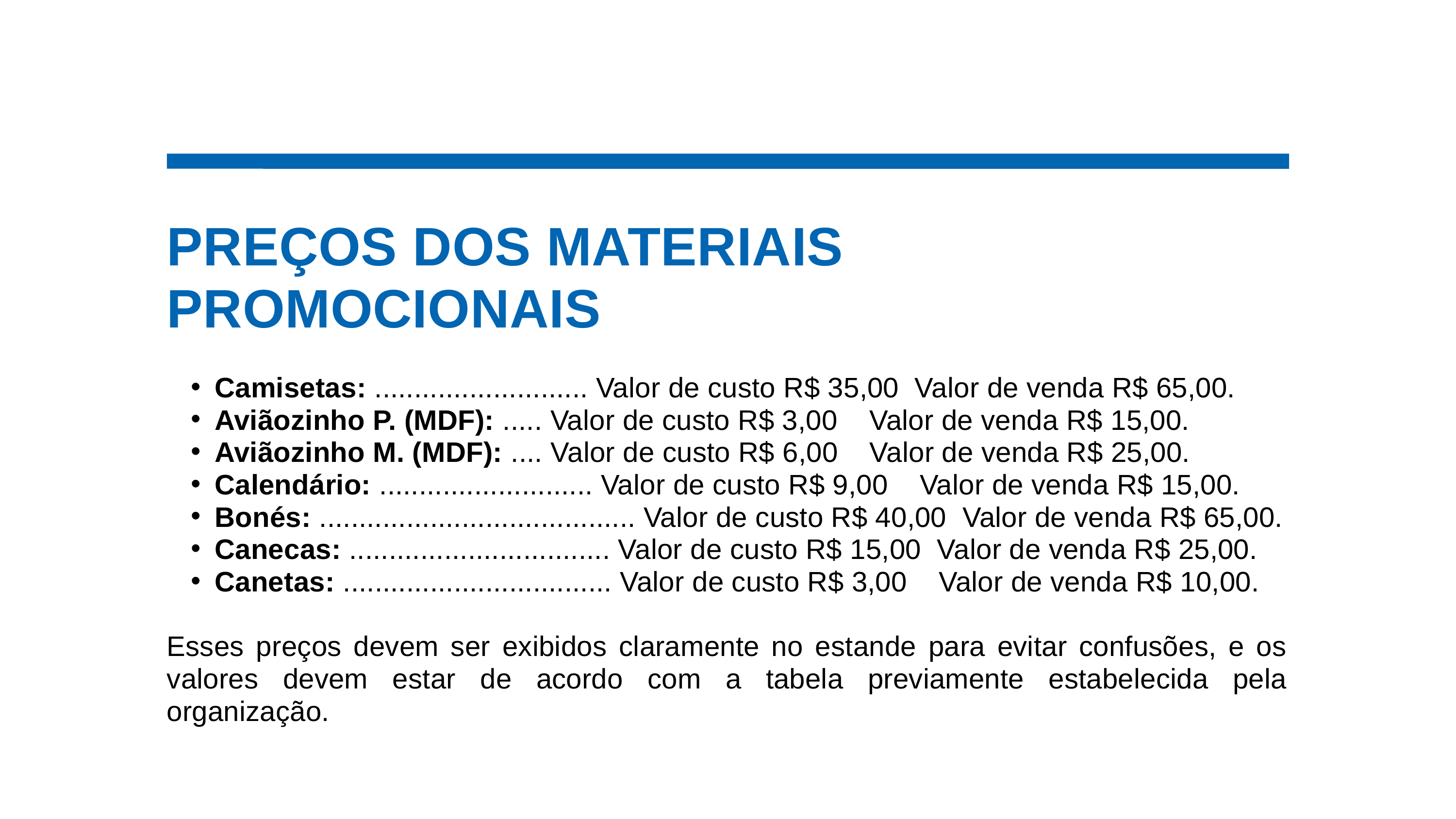

PREÇOS DOS MATERIAIS PROMOCIONAIS

Camisetas: ........................... Valor de custo R$ 35,00  Valor de venda R$ 65,00.
Aviãozinho P. (MDF): ..... Valor de custo R$ 3,00    Valor de venda R$ 15,00.
Aviãozinho M. (MDF): .... Valor de custo R$ 6,00    Valor de venda R$ 25,00.
Calendário: ........................... Valor de custo R$ 9,00    Valor de venda R$ 15,00.
Bonés: ........................................ Valor de custo R$ 40,00  Valor de venda R$ 65,00.
Canecas: ................................. Valor de custo R$ 15,00  Valor de venda R$ 25,00.
Canetas: .................................. Valor de custo R$ 3,00    Valor de venda R$ 10,00.

Esses preços devem ser exibidos claramente no estande para evitar confusões, e os valores devem estar de acordo com a tabela previamente estabelecida pela organização.